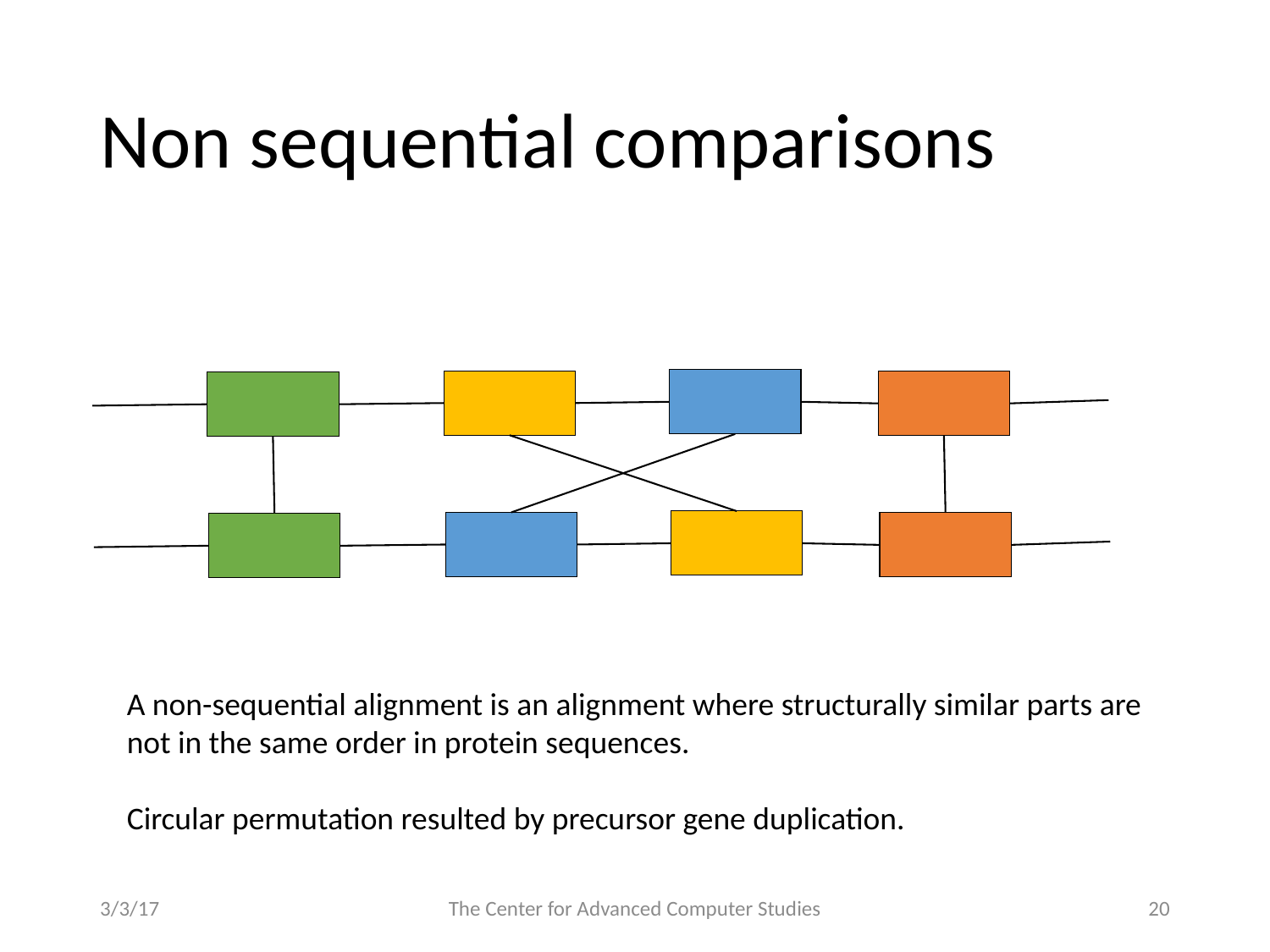

# Non sequential comparisons

A non-sequential alignment is an alignment where structurally similar parts are not in the same order in protein sequences.

Circular permutation resulted by precursor gene duplication.
3/3/17
The Center for Advanced Computer Studies
20